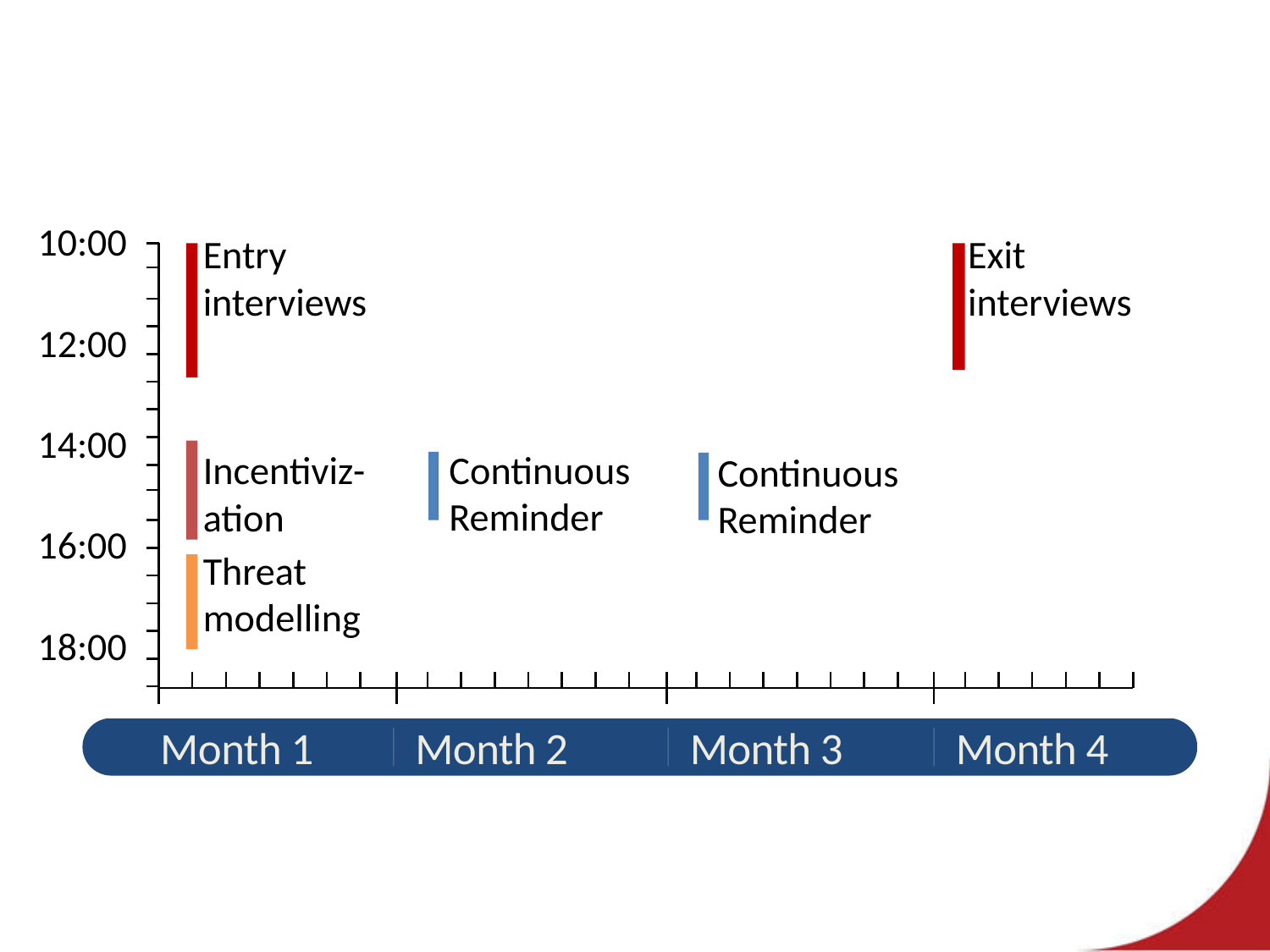

| 10:00 |
| --- |
| 12:00 |
| 14:00 |
| 16:00 |
| 18:00 |
Entry interviews
Exit interviews

Nov 7
Dec 20
Continuous Reminder
Incentiviz-ation

Continuous Reminder

Today

6 days

18 days

Threat modelling

24 days

16 days

25 days

Month 1
Month 2
Month 3
Month 4